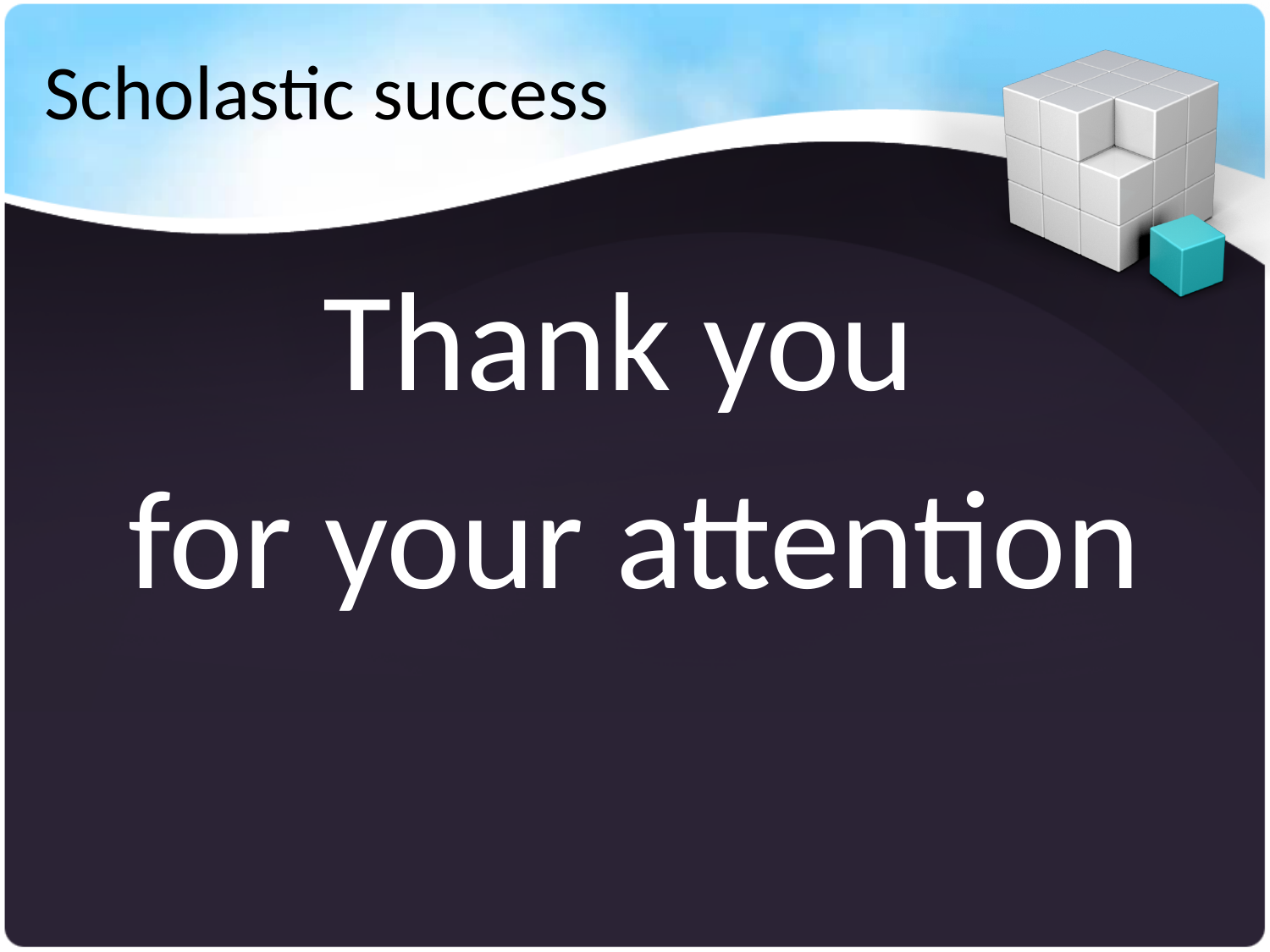

# Scholastic success
Thank you
for your attention